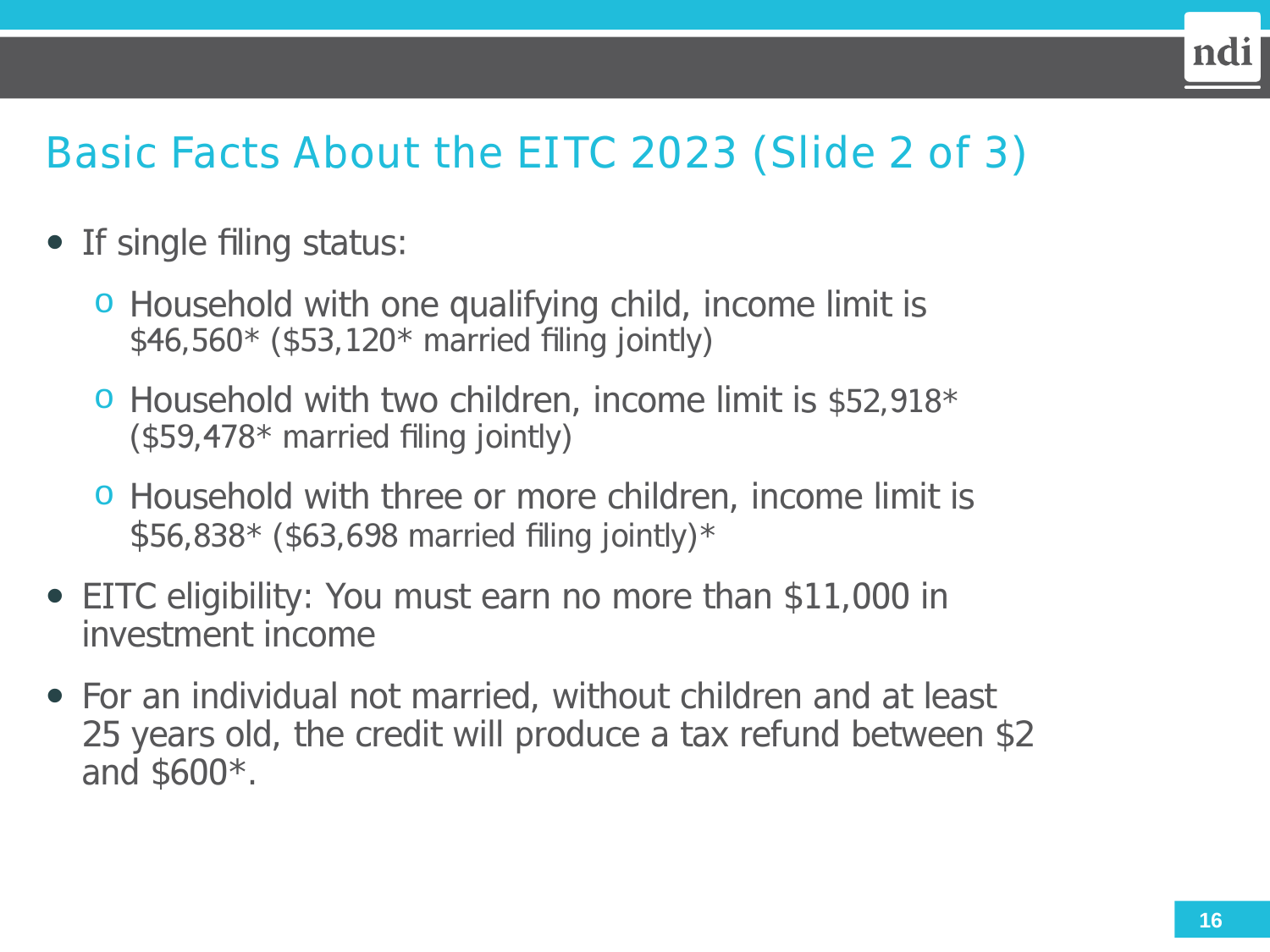

# Basic Facts About the EITC 2023 (Slide 2 of 3)
If single filing status:
Household with one qualifying child, income limit is $46,560* ($53,120* married filing jointly)
Household with two children, income limit is $52,918* ($59,478* married filing jointly)
Household with three or more children, income limit is $56,838* ($63,698 married filing jointly)*
EITC eligibility: You must earn no more than $11,000 in investment income
For an individual not married, without children and at least 25 years old, the credit will produce a tax refund between $2 and $600*.
16